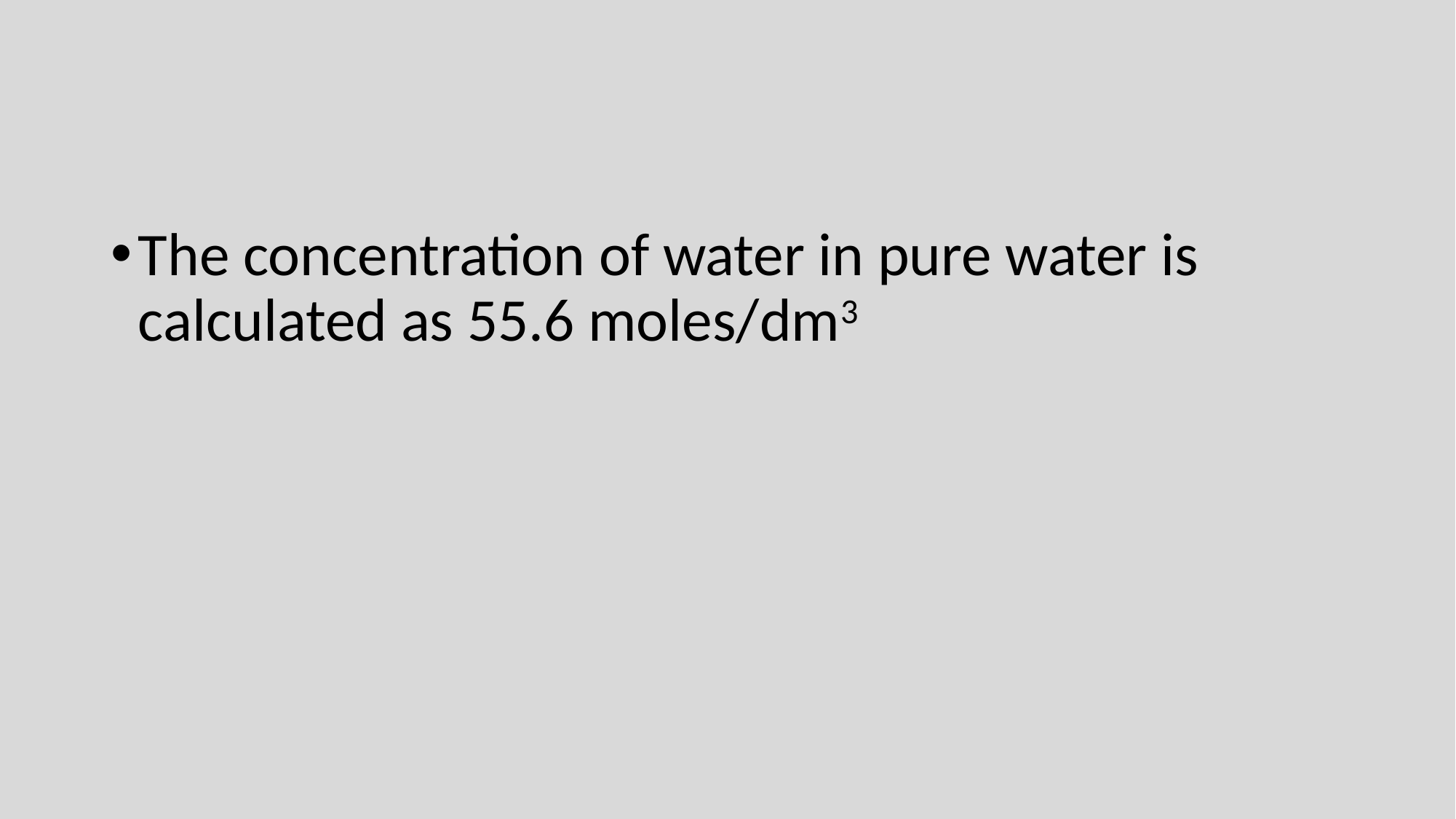

#
The concentration of water in pure water is calculated as 55.6 moles/dm3